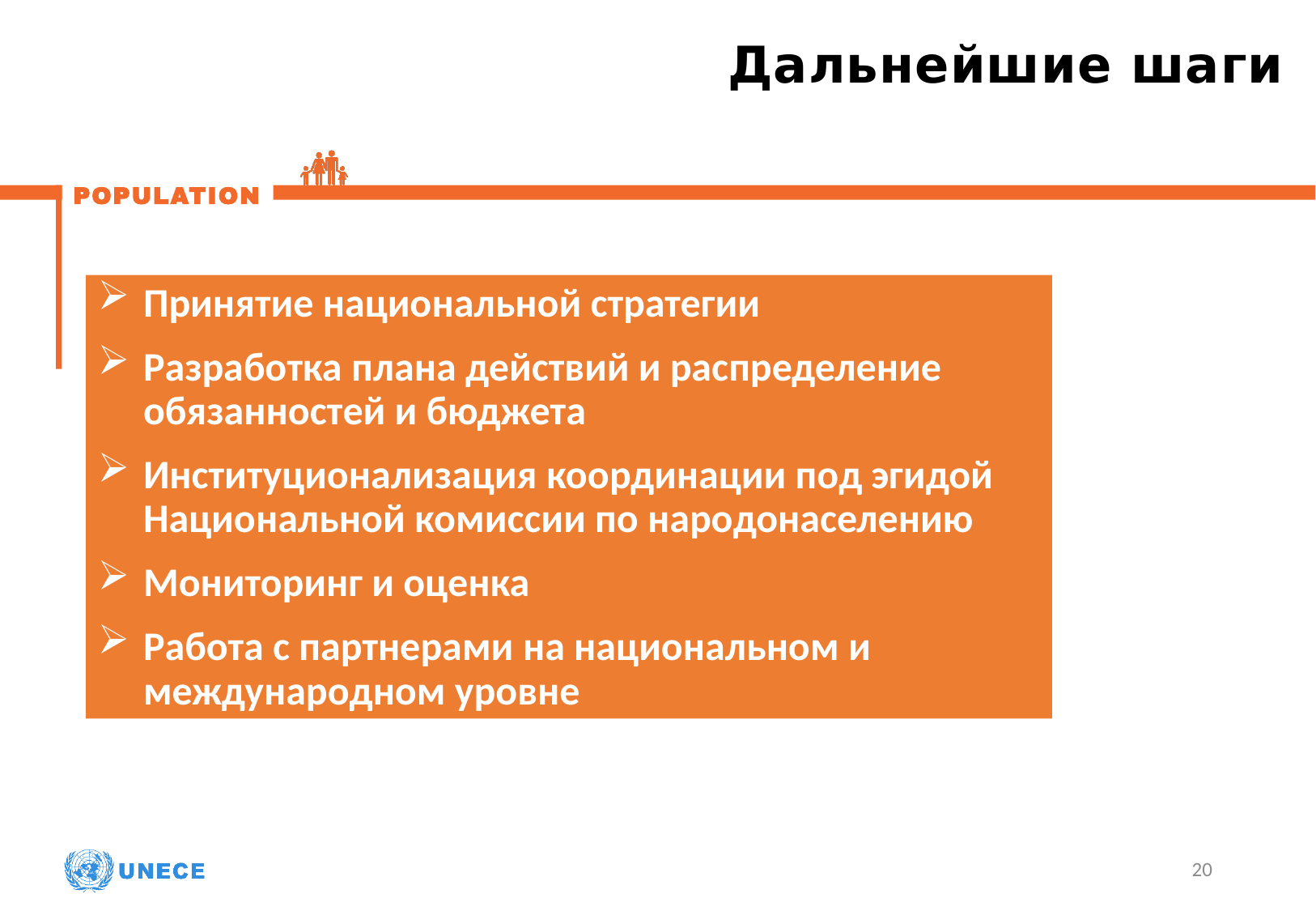

Дальнейшие шаги
Принятие национальной стратегии
Разработка плана действий и распределение обязанностей и бюджета
Институционализация координации под эгидой Национальной комиссии по народонаселению
Мониторинг и оценка
Работа с партнерами на национальном и международном уровне
20